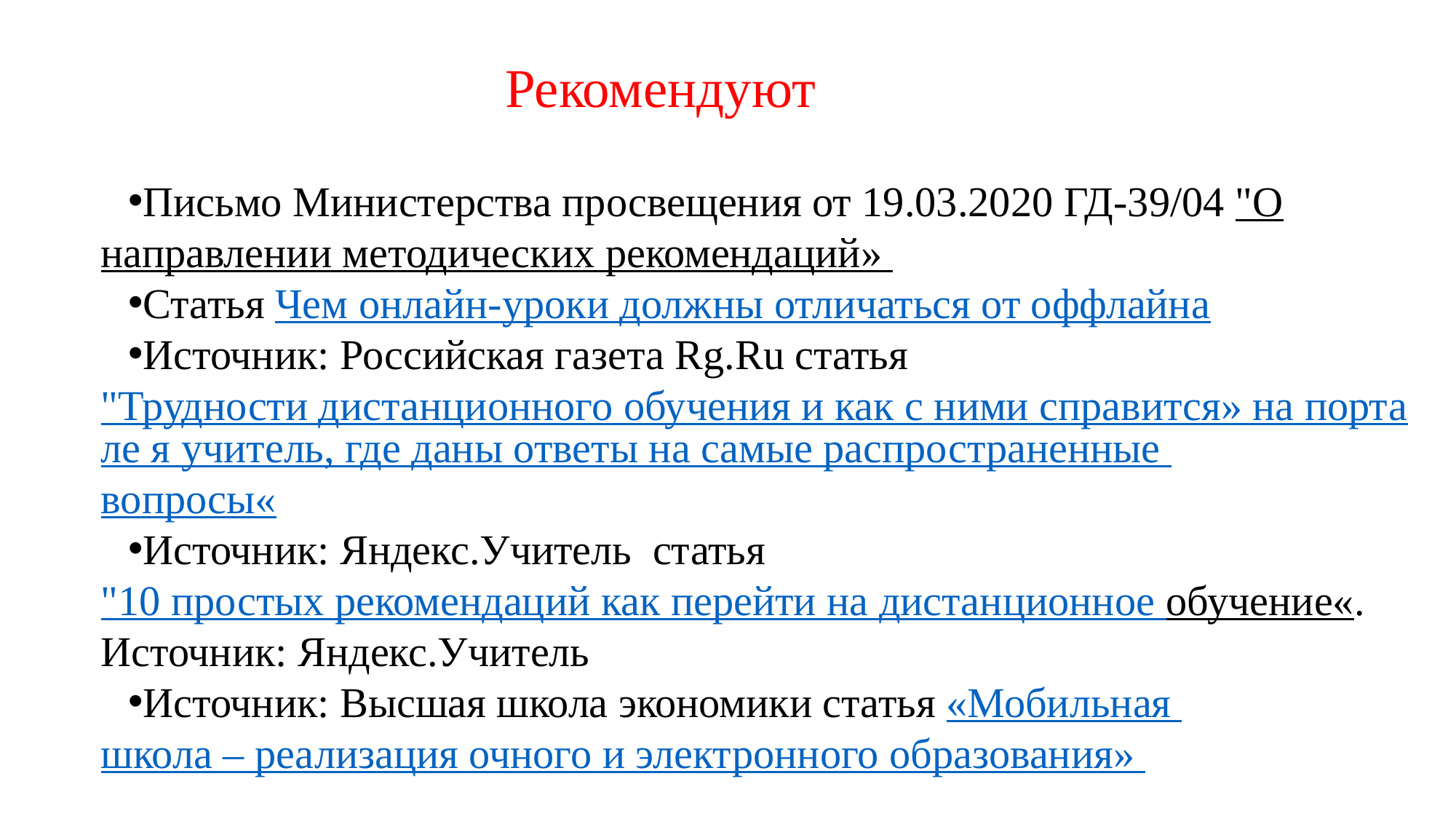

# Рекомендуют
Письмо Министерства просвещения от 19.03.2020 ГД-39/04 "О направлении методических рекомендаций»
Статья Чем онлайн-уроки должны отличаться от оффлайна
Источник: Российская газета Rg.Ru статья "Трудности дистанционного обучения и как с ними справится» на портале я учитель, где даны ответы на самые распространенные вопросы«
Источник: Яндекс.Учитель  статья "10 простых рекомендаций как перейти на дистанционное обучение«. Источник: Яндекс.Учитель
Источник: Высшая школа экономики статья «Мобильная школа – реализация очного и электронного образования»